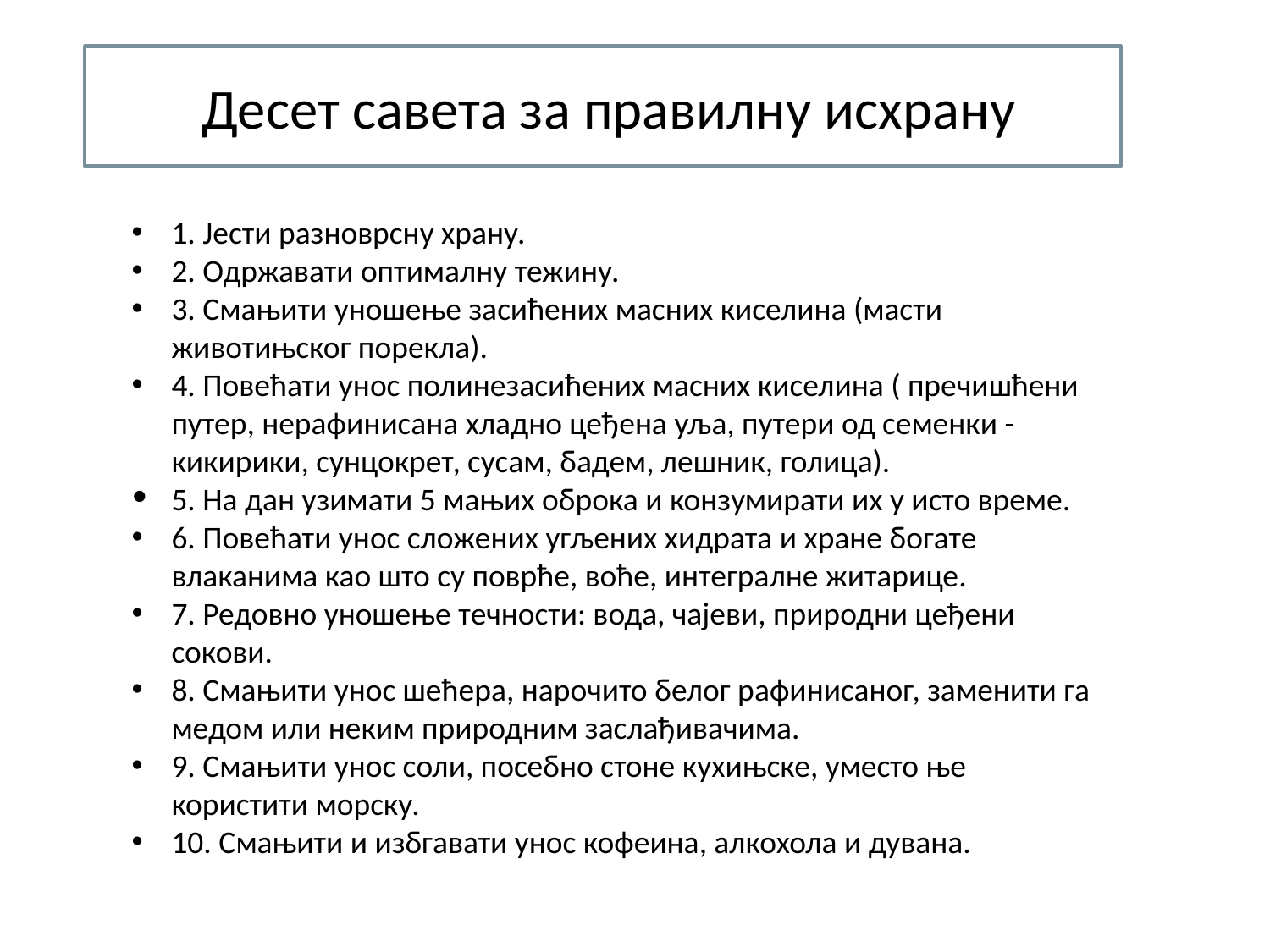

# Десет савета за правилну исхрану
1. Јести разноврсну храну.
2. Одржавати оптималну тежину.
3. Смањити уношење засићених масних киселина (масти животињског порекла).
4. Повећати унос полинезасићених масних киселина ( пречишћени путер, нерафинисана хладно цеђена уља, путери од семенки - кикирики, сунцокрет, сусам, бадем, лешник, голица).
5. На дан узимати 5 мањих оброка и конзумирати их у исто време.
6. Повећати унос сложених угљених хидрата и хране богате влаканима као што су поврће, воће, интегралне житарице.
7. Редовно уношење течности: вода, чајеви, природни цеђени сокови.
8. Смањити унос шећера, нарочито белог рафинисаног, заменити га медом или неким природним заслађивачима.
9. Смањити унос соли, посебно стоне кухињске, уместо ње користити морску.
10. Смањити и избгавати унос кофеина, алкохола и дувана.